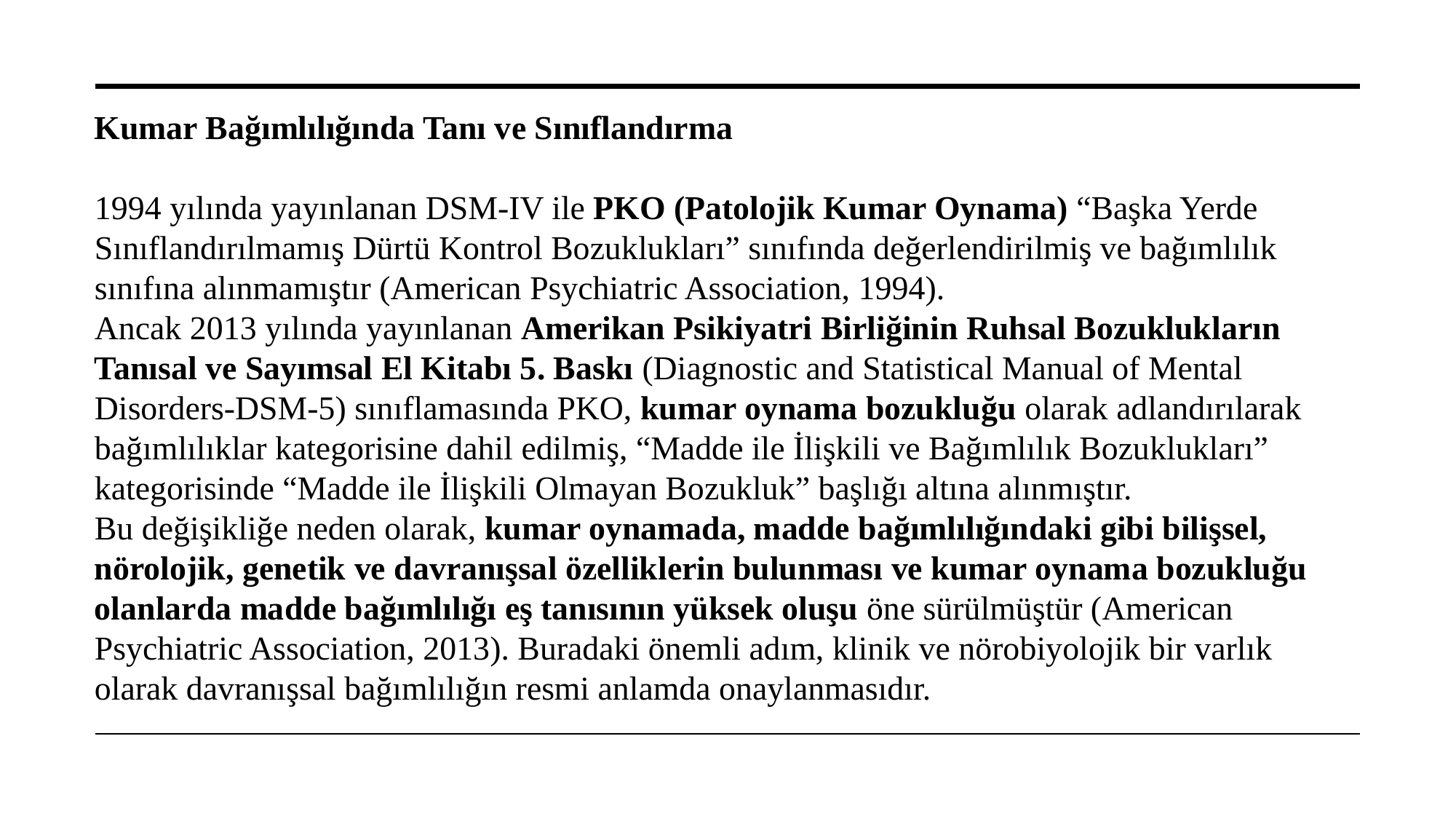

Kumar Bağımlılığında Tanı ve Sınıflandırma

1994 yılında yayınlanan DSM-IV ile PKO (Patolojik Kumar Oynama) “Başka Yerde Sınıflandırılmamış Dürtü Kontrol Bozuklukları” sınıfında değerlendirilmiş ve bağımlılık sınıfına alınmamıştır (American Psychiatric Association, 1994).
Ancak 2013 yılında yayınlanan Amerikan Psikiyatri Birliğinin Ruhsal Bozuklukların Tanısal ve Sayımsal El Kitabı 5. Baskı (Diagnostic and Statistical Manual of Mental Disorders-DSM-5) sınıflamasında PKO, kumar oynama bozukluğu olarak adlandırılarak bağımlılıklar kategorisine dahil edilmiş, “Madde ile İlişkili ve Bağımlılık Bozuklukları” kategorisinde “Madde ile İlişkili Olmayan Bozukluk” başlığı altına alınmıştır.
Bu değişikliğe neden olarak, kumar oynamada, madde bağımlılığındaki gibi bilişsel, nörolojik, genetik ve davranışsal özelliklerin bulunması ve kumar oynama bozukluğu olanlarda madde bağımlılığı eş tanısının yüksek oluşu öne sürülmüştür (American Psychiatric Association, 2013). Buradaki önemli adım, klinik ve nörobiyolojik bir varlık olarak davranışsal bağımlılığın resmi anlamda onaylanmasıdır.